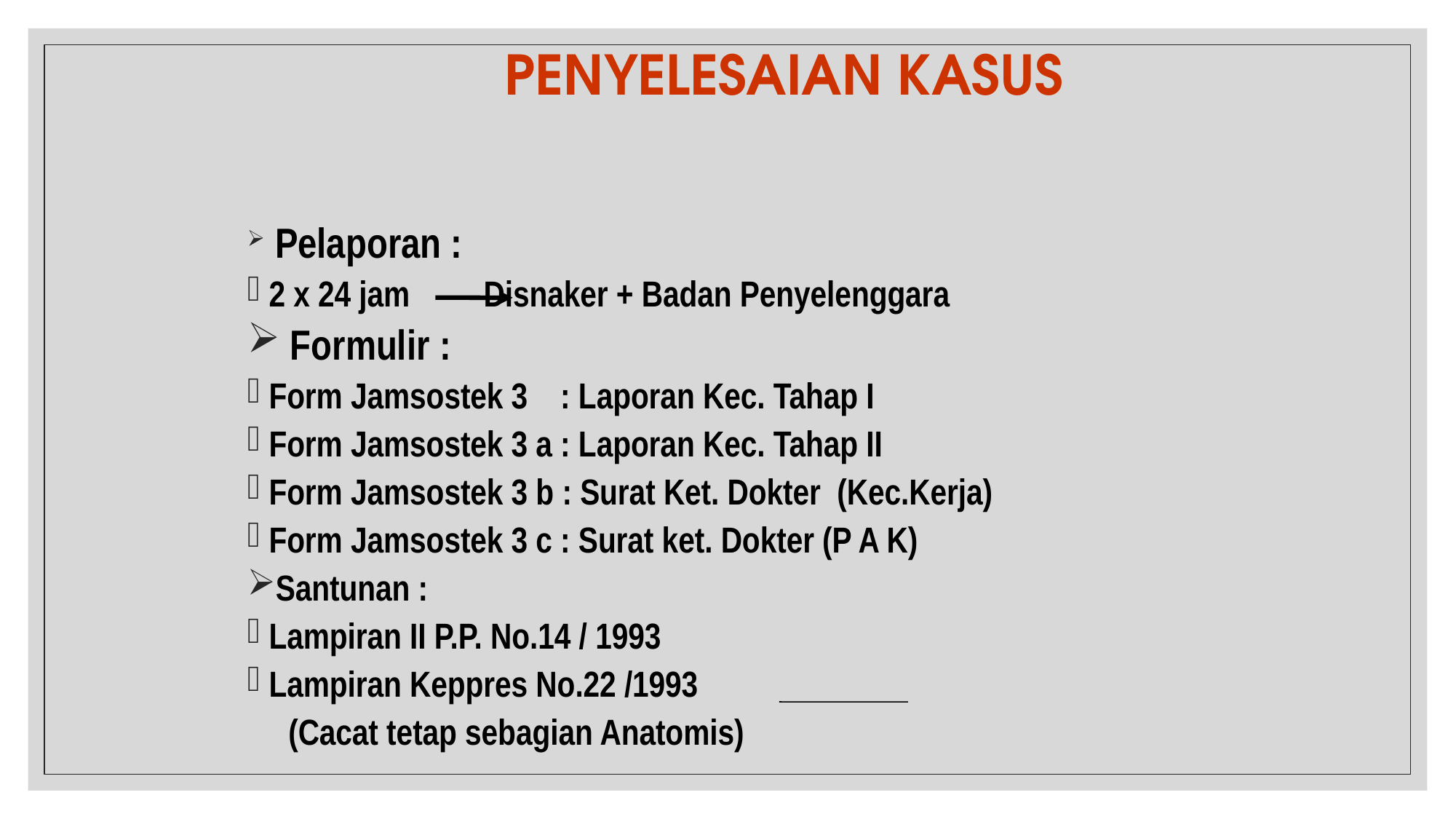

# PENYELESAIAN KASUS
 Pelaporan :
2 x 24 jam         Disnaker + Badan Penyelenggara
 Formulir :
Form Jamsostek 3    : Laporan Kec. Tahap I
Form Jamsostek 3 a : Laporan Kec. Tahap II
Form Jamsostek 3 b : Surat Ket. Dokter  (Kec.Kerja)
Form Jamsostek 3 c : Surat ket. Dokter (P A K)
Santunan :
Lampiran II P.P. No.14 / 1993
Lampiran Keppres No.22 /1993
     (Cacat tetap sebagian Anatomis)